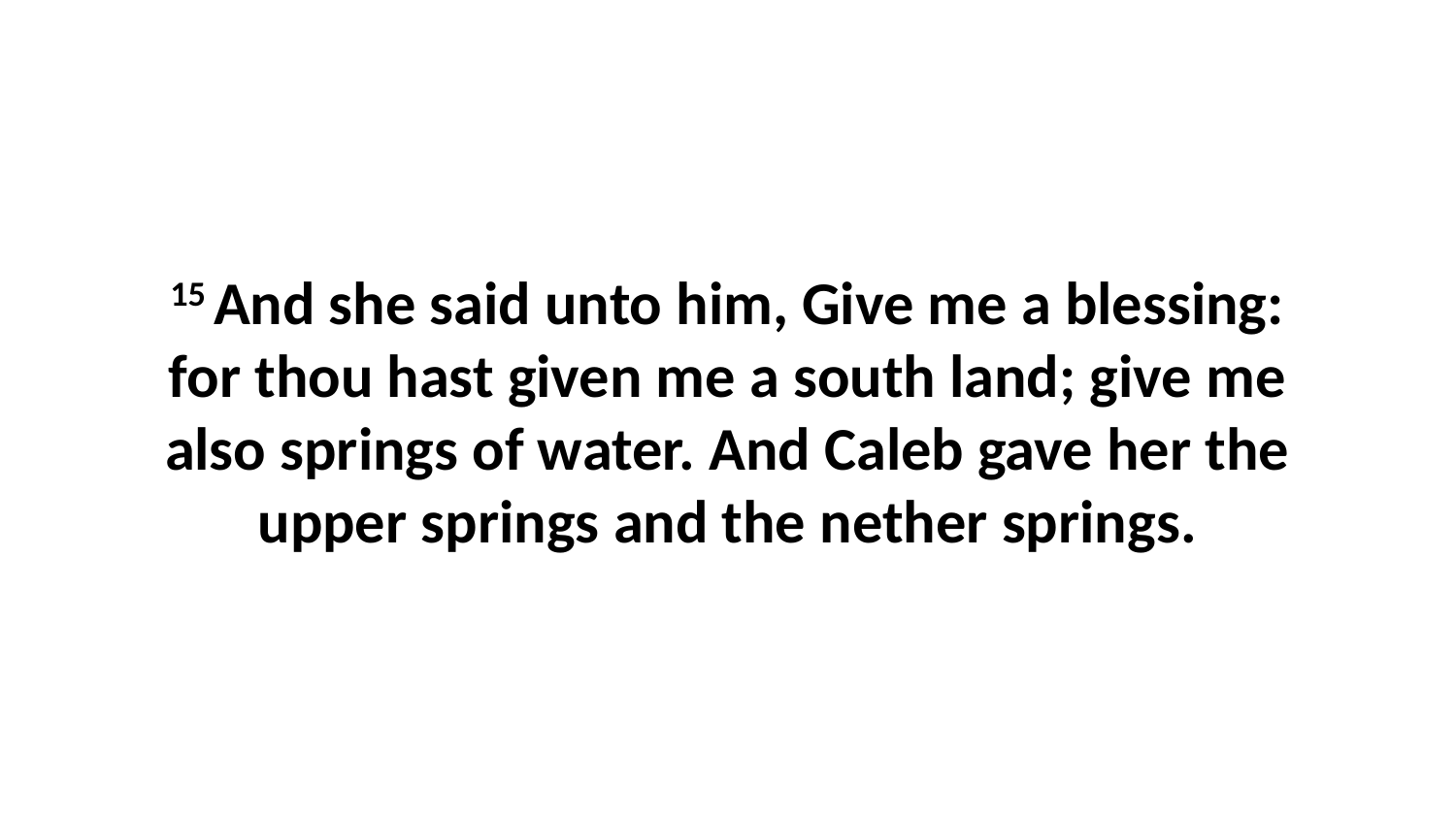

15 And she said unto him, Give me a blessing: for thou hast given me a south land; give me also springs of water. And Caleb gave her the upper springs and the nether springs.